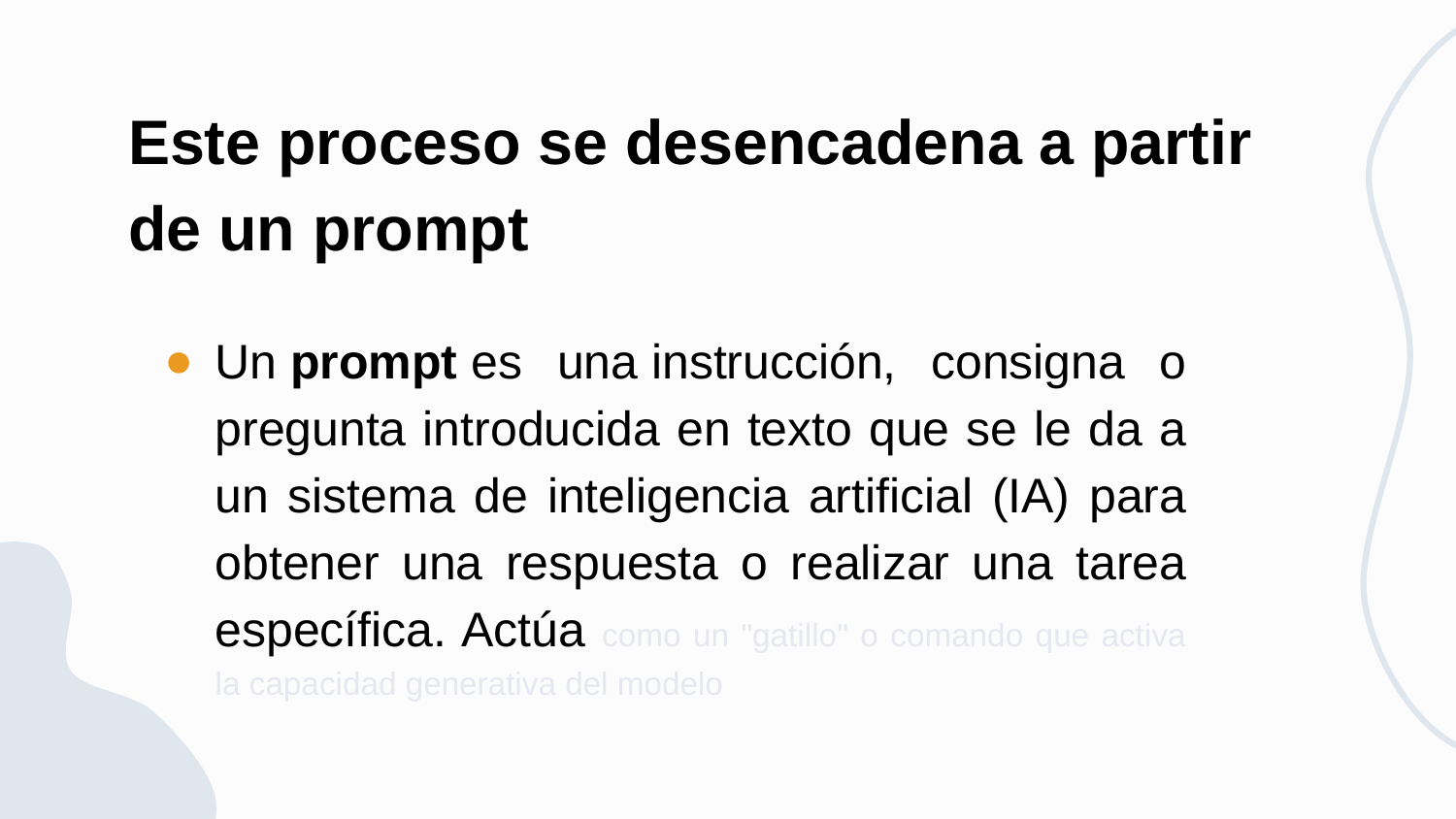

# Este proceso se desencadena a partir de un prompt
Un prompt es una instrucción, consigna o pregunta introducida en texto que se le da a un sistema de inteligencia artificial (IA) para obtener una respuesta o realizar una tarea específica. Actúa como un "gatillo" o comando que activa la capacidad generativa del modelo